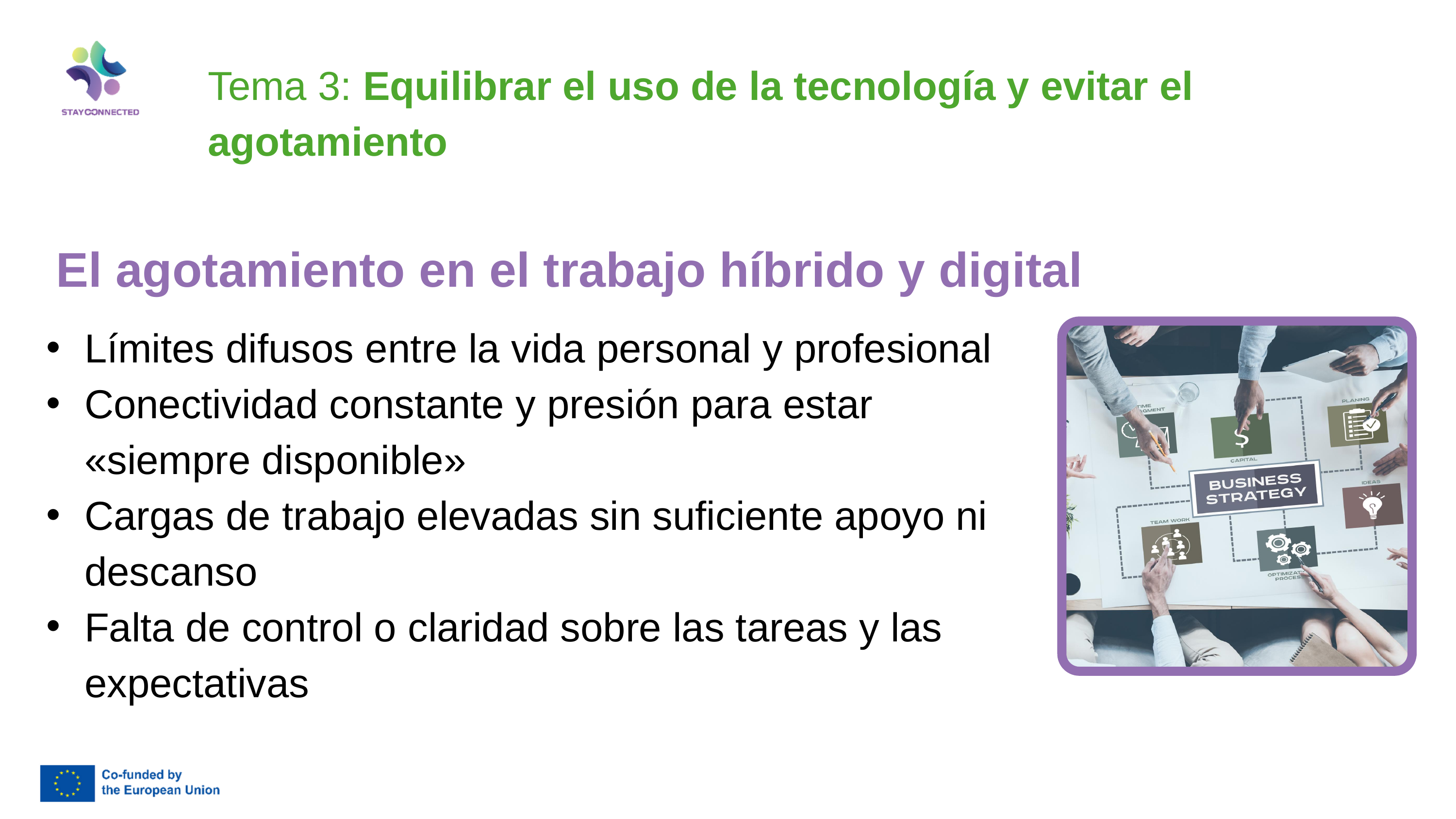

Tema 3: Equilibrar el uso de la tecnología y evitar el agotamiento
El agotamiento en el trabajo híbrido y digital
Límites difusos entre la vida personal y profesional
Conectividad constante y presión para estar «siempre disponible»
Cargas de trabajo elevadas sin suficiente apoyo ni descanso
Falta de control o claridad sobre las tareas y las expectativas